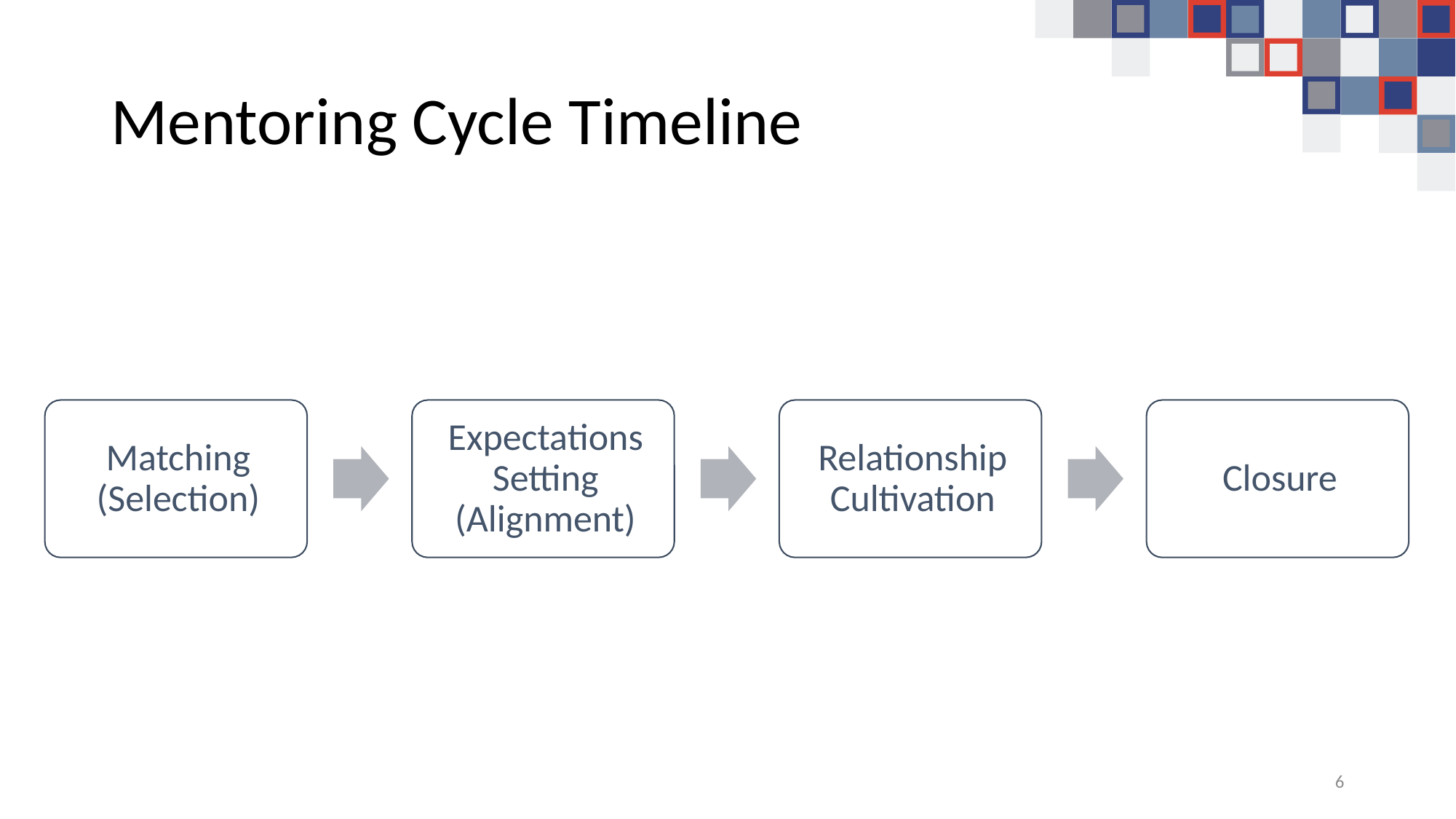

# Mentoring Cycle Timeline
Matching (Selection)

Expectations Setting (Alignment)

Relationship Cultivation

Closure
6